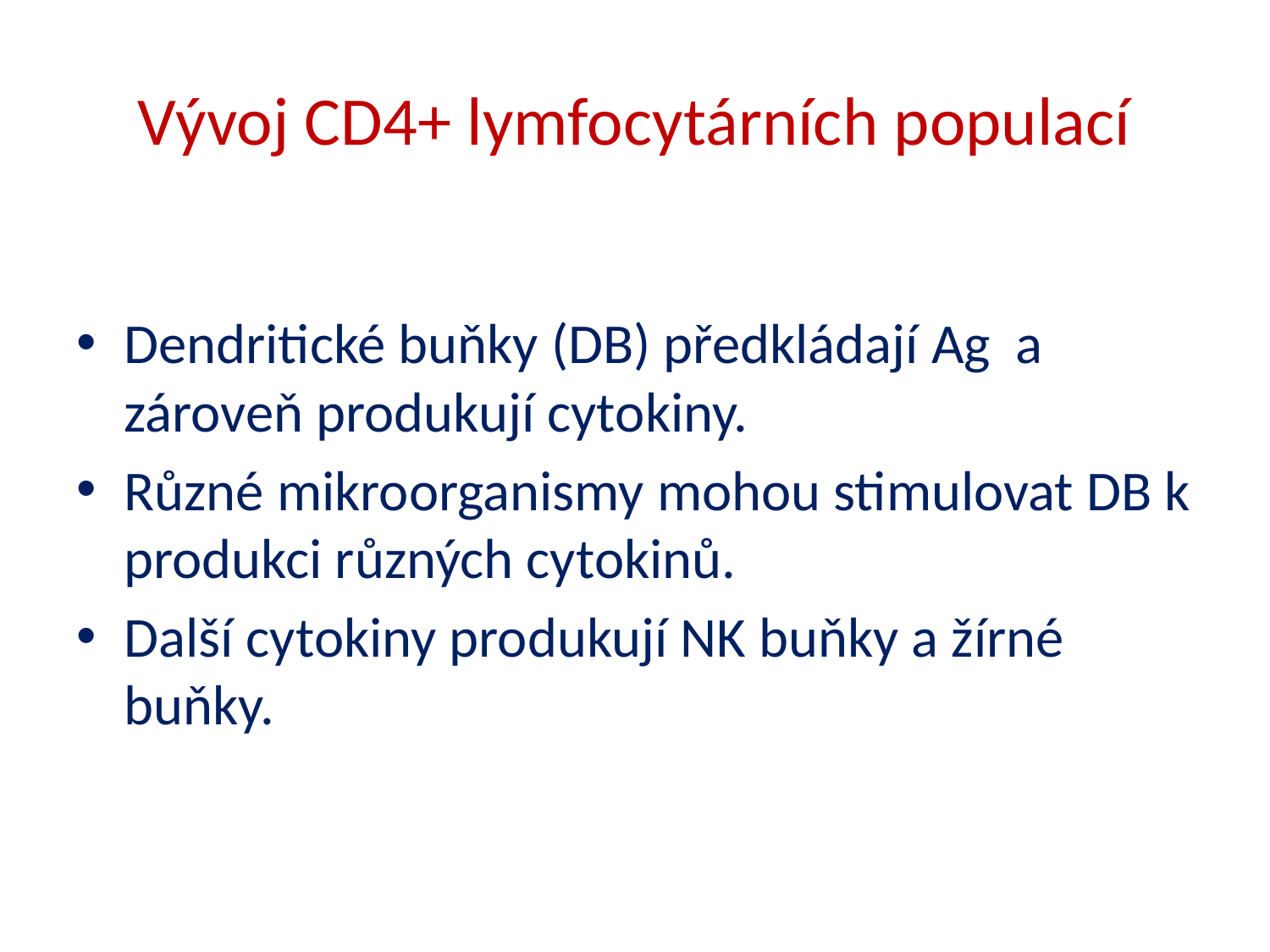

# Vývoj CD4+ lymfocytárních populací

Dendritické buňky (DB) předkládají Ag  a zároveň produkují cytokiny.
Různé mikroorganismy mohou stimulovat DB k produkci různých cytokinů.
Další cytokiny produkují NK buňky a žírné buňky.